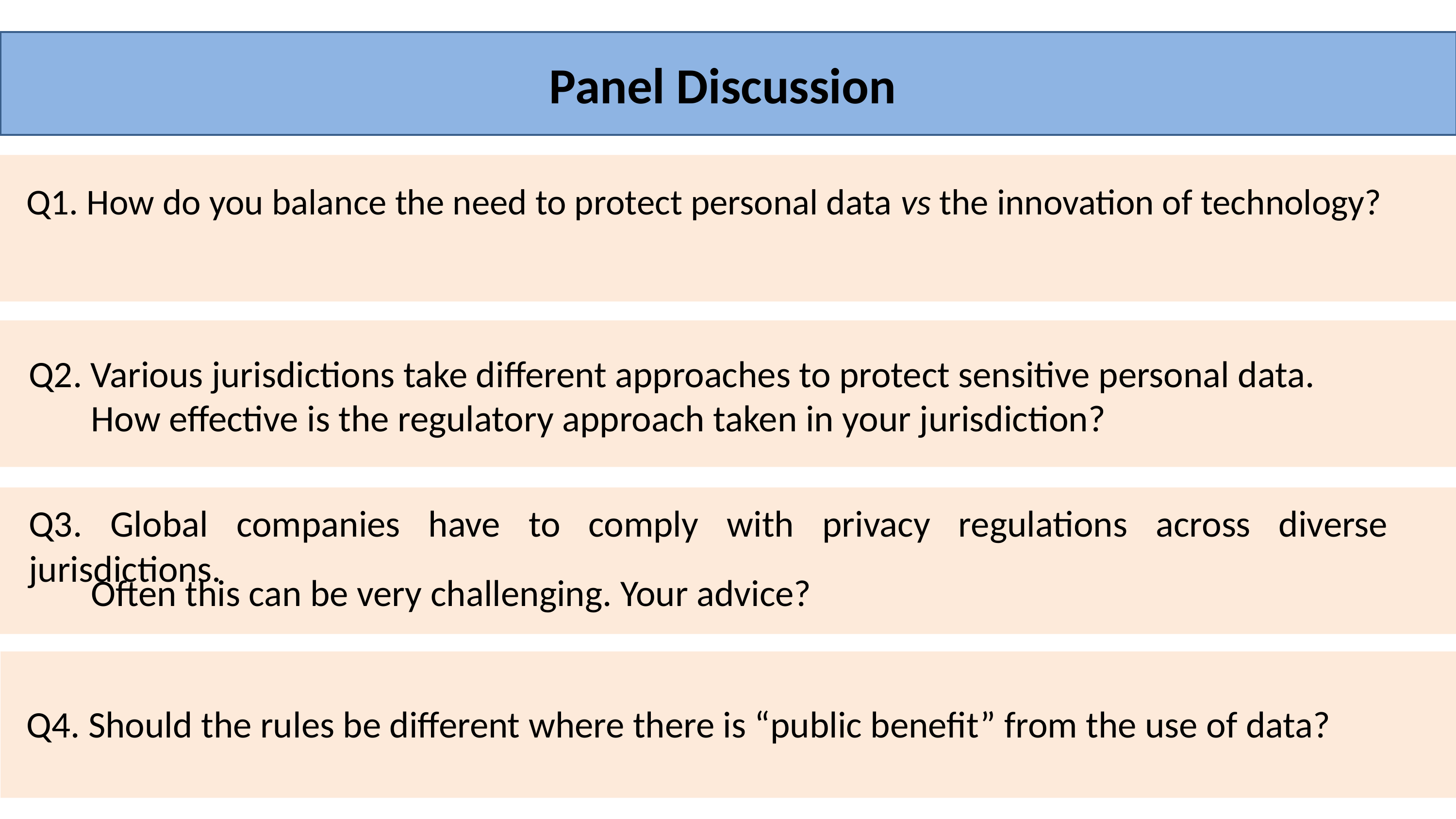

Panel Discussion

Q1. How do you balance the need to protect personal data vs the innovation of technology?

Q2. Various jurisdictions take different approaches to protect sensitive personal data.

How effective is the regulatory approach taken in your jurisdiction?

Q3. Global companies have to comply with privacy regulations across diverse jurisdictions.

Often this can be very challenging. Your advice?

Q4. Should the rules be different where there is “public benefit” from the use of data?